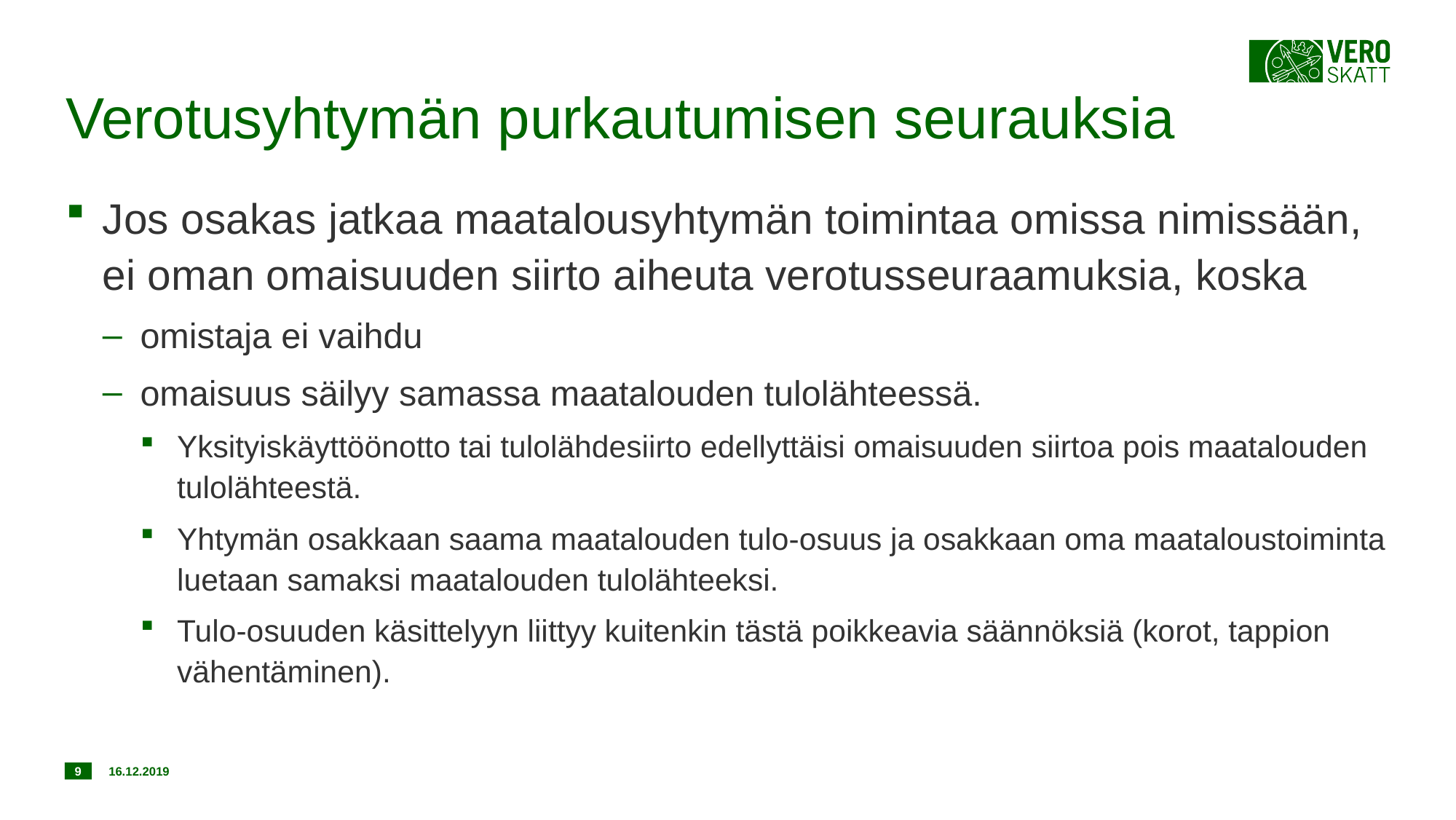

# Verotusyhtymän purkautumisen seurauksia
Jos osakas jatkaa maatalousyhtymän toimintaa omissa nimissään, ei oman omaisuuden siirto aiheuta verotusseuraamuksia, koska
omistaja ei vaihdu
omaisuus säilyy samassa maatalouden tulolähteessä.
Yksityiskäyttöönotto tai tulolähdesiirto edellyttäisi omaisuuden siirtoa pois maatalouden tulolähteestä.
Yhtymän osakkaan saama maatalouden tulo-osuus ja osakkaan oma maataloustoiminta luetaan samaksi maatalouden tulolähteeksi.
Tulo-osuuden käsittelyyn liittyy kuitenkin tästä poikkeavia säännöksiä (korot, tappion vähentäminen).
9
16.12.2019